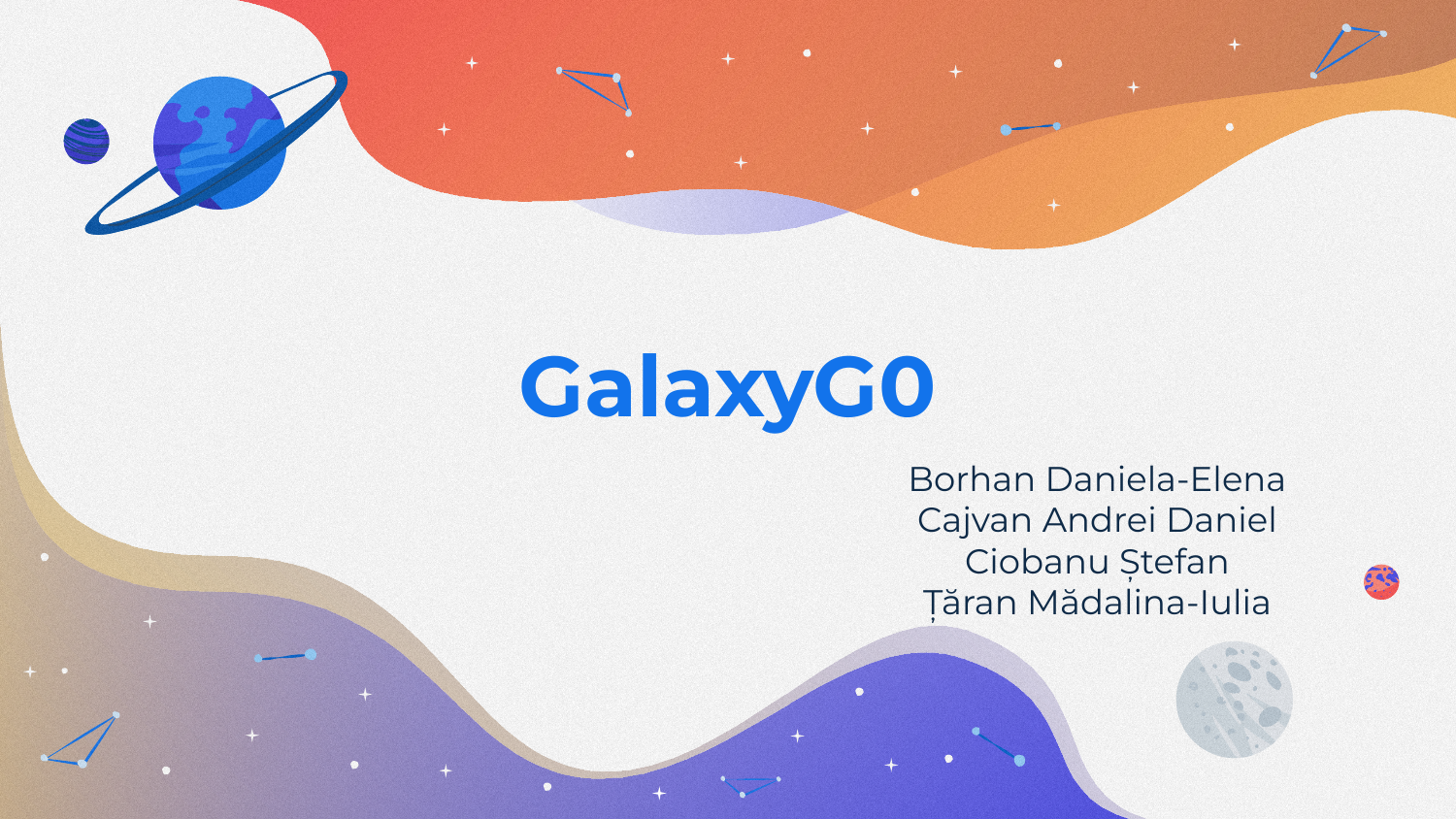

# GalaxyG0
Borhan Daniela-Elena
Cajvan Andrei Daniel
Ciobanu Ștefan
Țăran Mădalina-Iulia